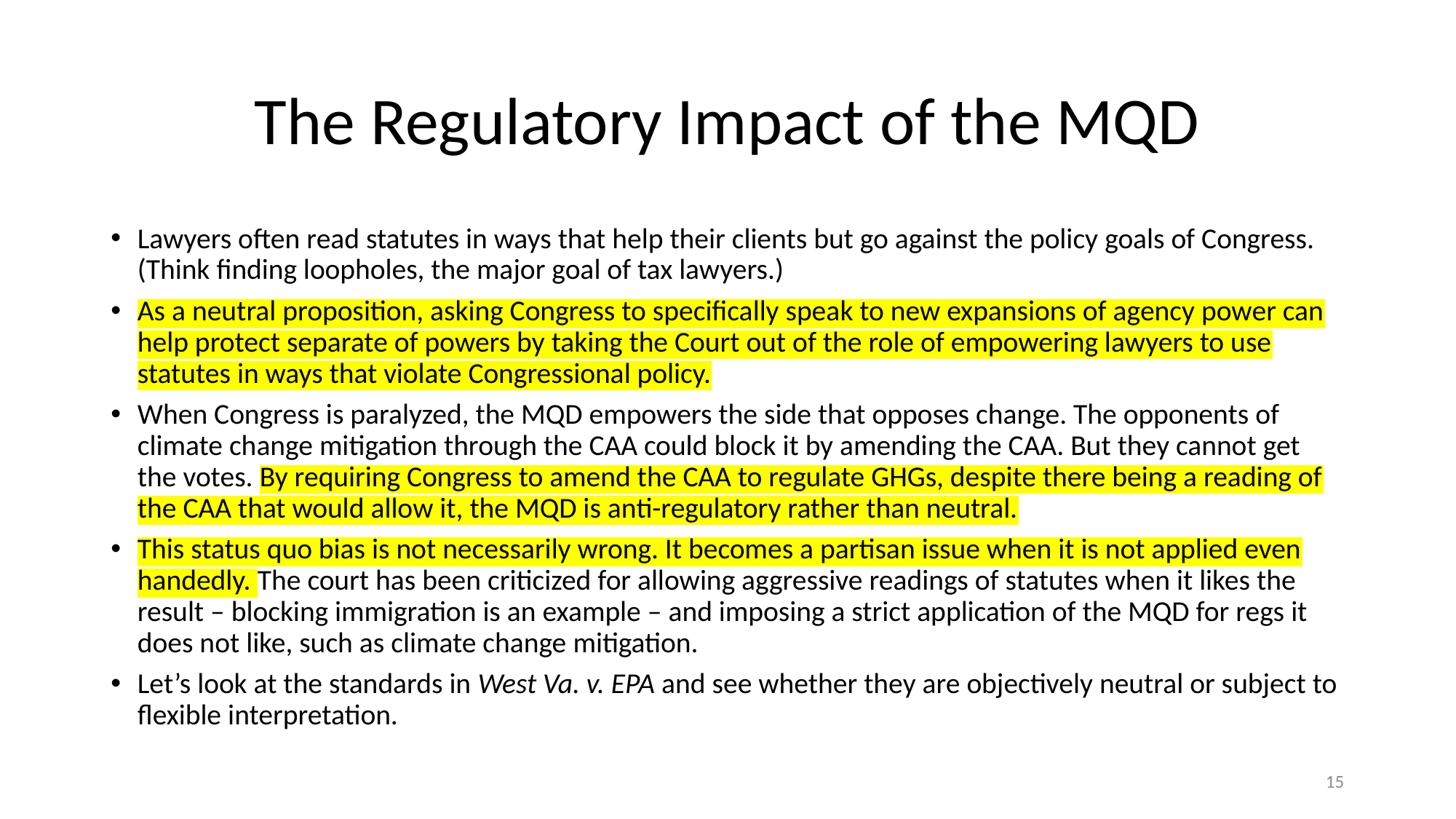

# The Regulatory Impact of the MQD
Lawyers often read statutes in ways that help their clients but go against the policy goals of Congress. (Think finding loopholes, the major goal of tax lawyers.)
As a neutral proposition, asking Congress to specifically speak to new expansions of agency power can help protect separate of powers by taking the Court out of the role of empowering lawyers to use statutes in ways that violate Congressional policy.
When Congress is paralyzed, the MQD empowers the side that opposes change. The opponents of climate change mitigation through the CAA could block it by amending the CAA. But they cannot get the votes. By requiring Congress to amend the CAA to regulate GHGs, despite there being a reading of the CAA that would allow it, the MQD is anti-regulatory rather than neutral.
This status quo bias is not necessarily wrong. It becomes a partisan issue when it is not applied even handedly. The court has been criticized for allowing aggressive readings of statutes when it likes the result – blocking immigration is an example – and imposing a strict application of the MQD for regs it does not like, such as climate change mitigation.
Let’s look at the standards in West Va. v. EPA and see whether they are objectively neutral or subject to flexible interpretation.

15